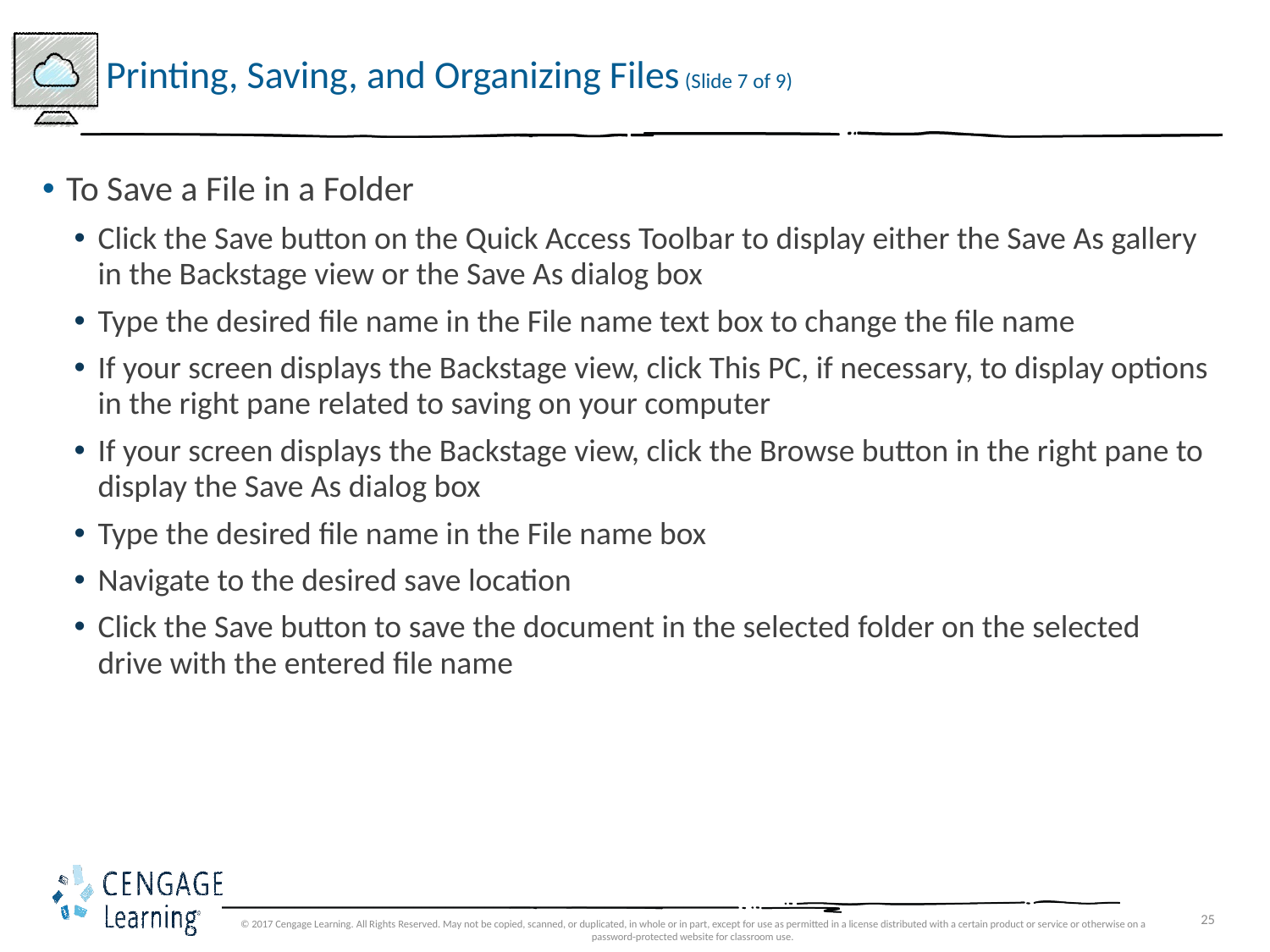

# Printing, Saving, and Organizing Files (Slide 7 of 9)
To Save a File in a Folder
Click the Save button on the Quick Access Toolbar to display either the Save As gallery in the Backstage view or the Save As dialog box
Type the desired file name in the File name text box to change the file name
If your screen displays the Backstage view, click This PC, if necessary, to display options in the right pane related to saving on your computer
If your screen displays the Backstage view, click the Browse button in the right pane to display the Save As dialog box
Type the desired file name in the File name box
Navigate to the desired save location
Click the Save button to save the document in the selected folder on the selected drive with the entered file name

© 2017 Cengage Learning. All Rights Reserved. May not be copied, scanned, or duplicated, in whole or in part, except for use as permitted in a license distributed with a certain product or service or otherwise on a password-protected website for classroom use.